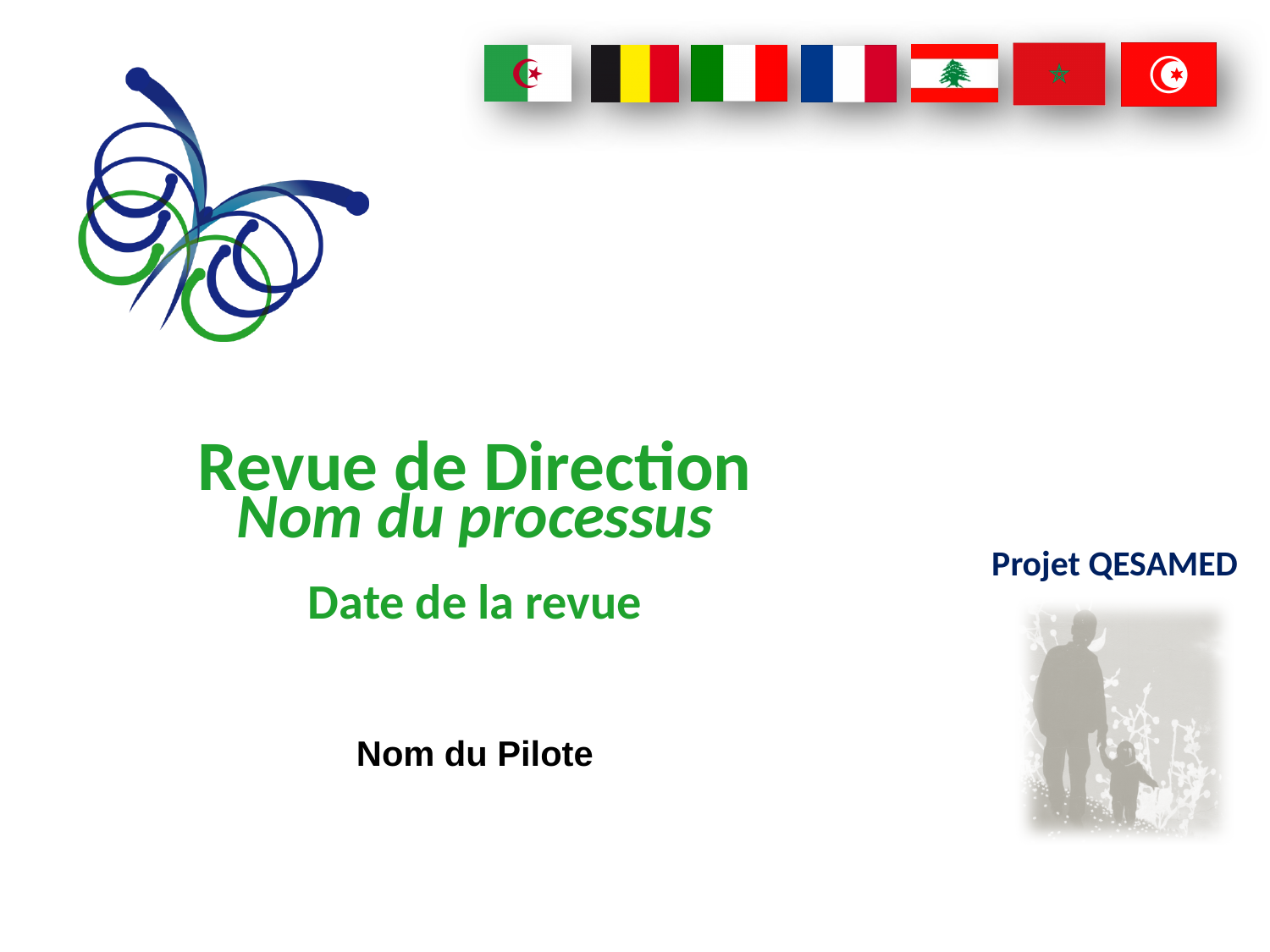

Revue de Direction
Nom du processus

Date de la revue

Projet QESAMED

Nom du Pilote